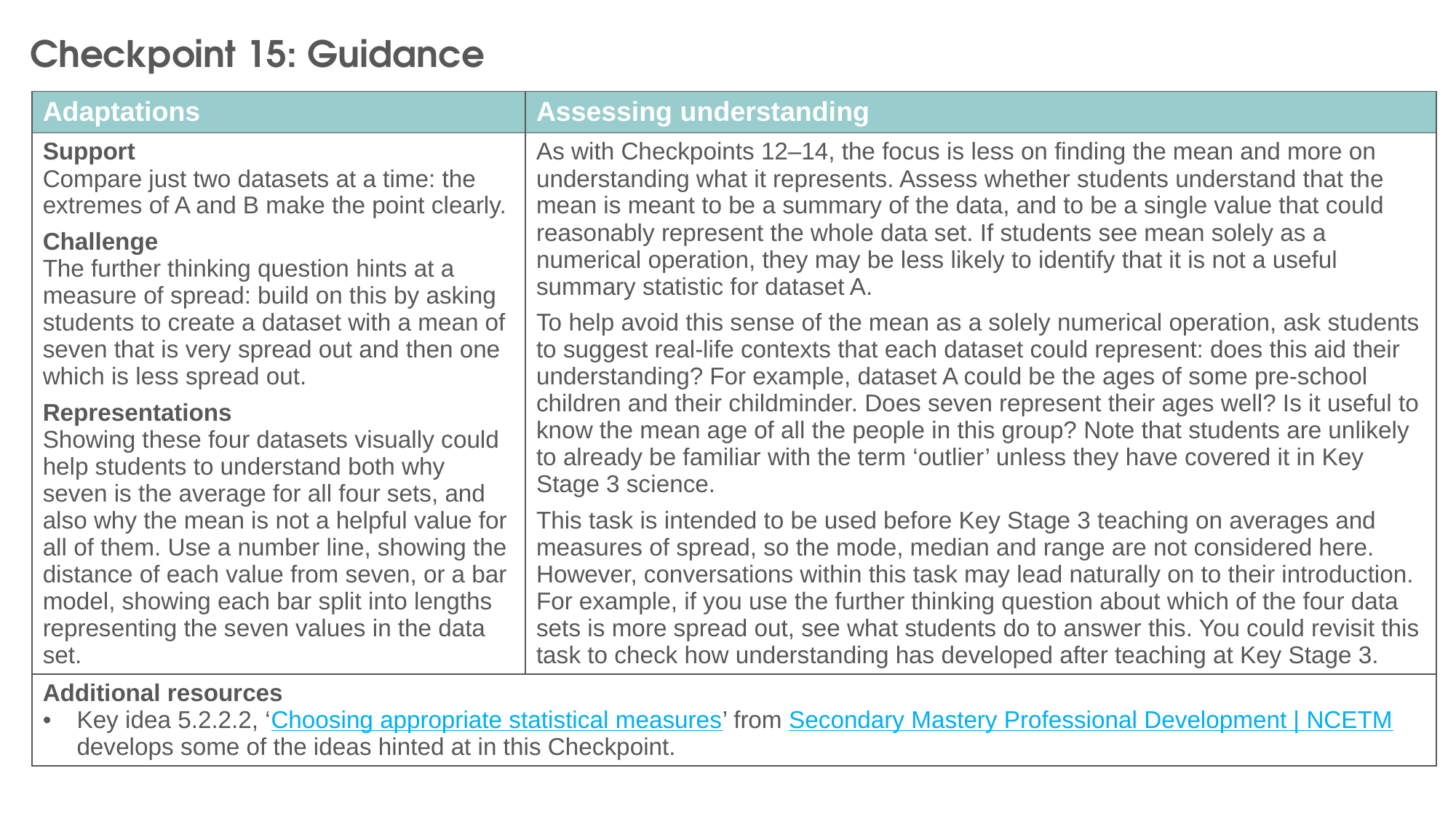

Checkpoint 15: Guidance
| Adaptations | Assessing understanding |
| --- | --- |
| Support Compare just two datasets at a time: the extremes of A and B make the point clearly. Challenge The further thinking question hints at a measure of spread: build on this by asking students to create a dataset with a mean of seven that is very spread out and then one which is less spread out. Representations Showing these four datasets visually could help students to understand both why seven is the average for all four sets, and also why the mean is not a helpful value for all of them. Use a number line, showing the distance of each value from seven, or a bar model, showing each bar split into lengths representing the seven values in the data set. | As with Checkpoints 12–14, the focus is less on finding the mean and more on understanding what it represents. Assess whether students understand that the mean is meant to be a summary of the data, and to be a single value that could reasonably represent the whole data set. If students see mean solely as a numerical operation, they may be less likely to identify that it is not a useful summary statistic for dataset A. To help avoid this sense of the mean as a solely numerical operation, ask students to suggest real-life contexts that each dataset could represent: does this aid their understanding? For example, dataset A could be the ages of some pre-school children and their childminder. Does seven represent their ages well? Is it useful to know the mean age of all the people in this group? Note that students are unlikely to already be familiar with the term ‘outlier’ unless they have covered it in Key Stage 3 science. This task is intended to be used before Key Stage 3 teaching on averages and measures of spread, so the mode, median and range are not considered here. However, conversations within this task may lead naturally on to their introduction. For example, if you use the further thinking question about which of the four data sets is more spread out, see what students do to answer this. You could revisit this task to check how understanding has developed after teaching at Key Stage 3. |
| Additional resources Key idea 5.2.2.2, ‘Choosing appropriate statistical measures’ from Secondary Mastery Professional Development | NCETM develops some of the ideas hinted at in this Checkpoint. |  |